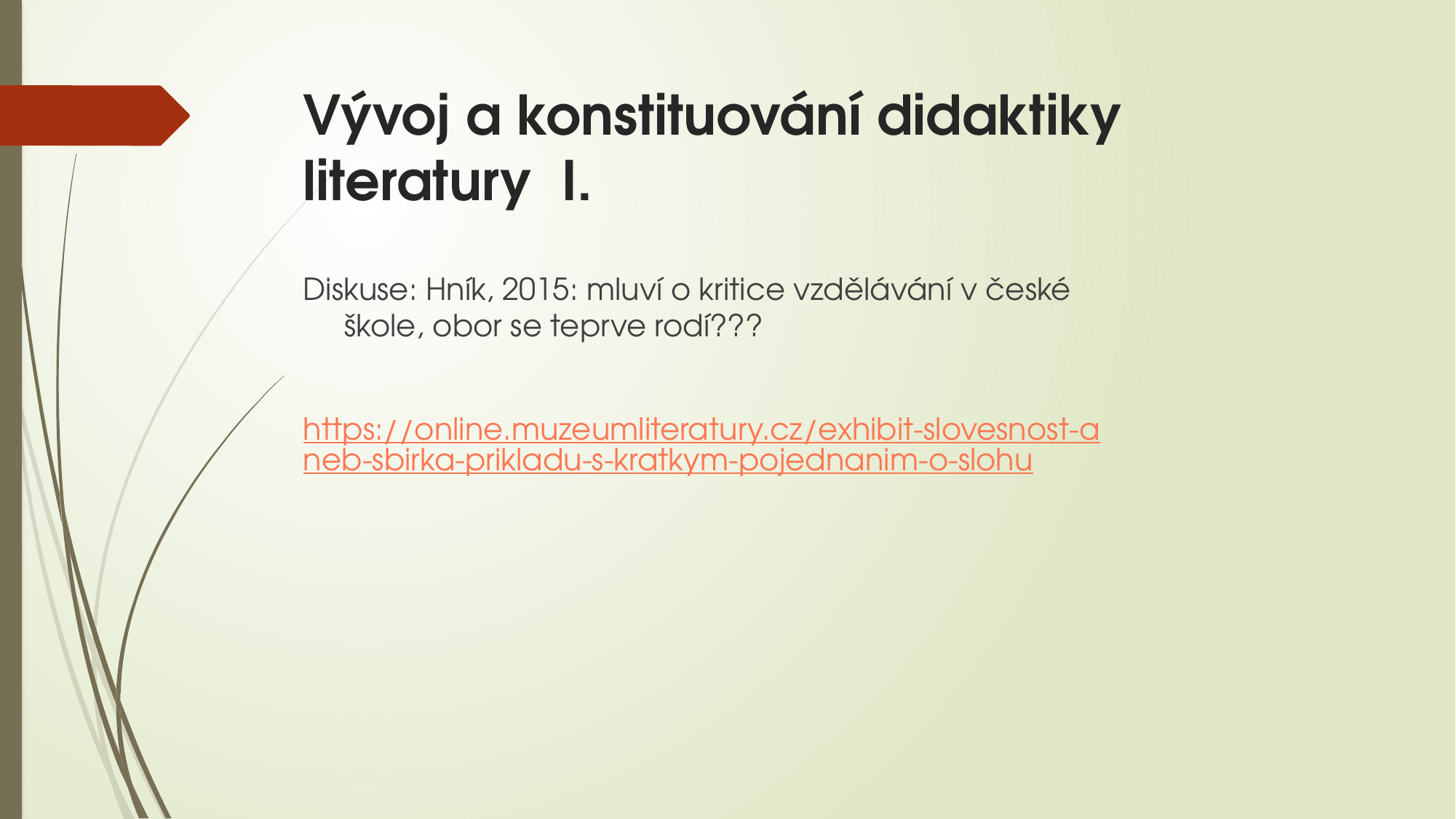

# Vývoj a konstituování didaktiky literatury  I.

Diskuse: Hník, 2015: mluví o kritice vzdělávání v české škole, obor se teprve rodí???

https://online.muzeumliteratury.cz/exhibit-slovesnost-aneb-sbirka-prikladu-s-kratkym-pojednanim-o-slohu